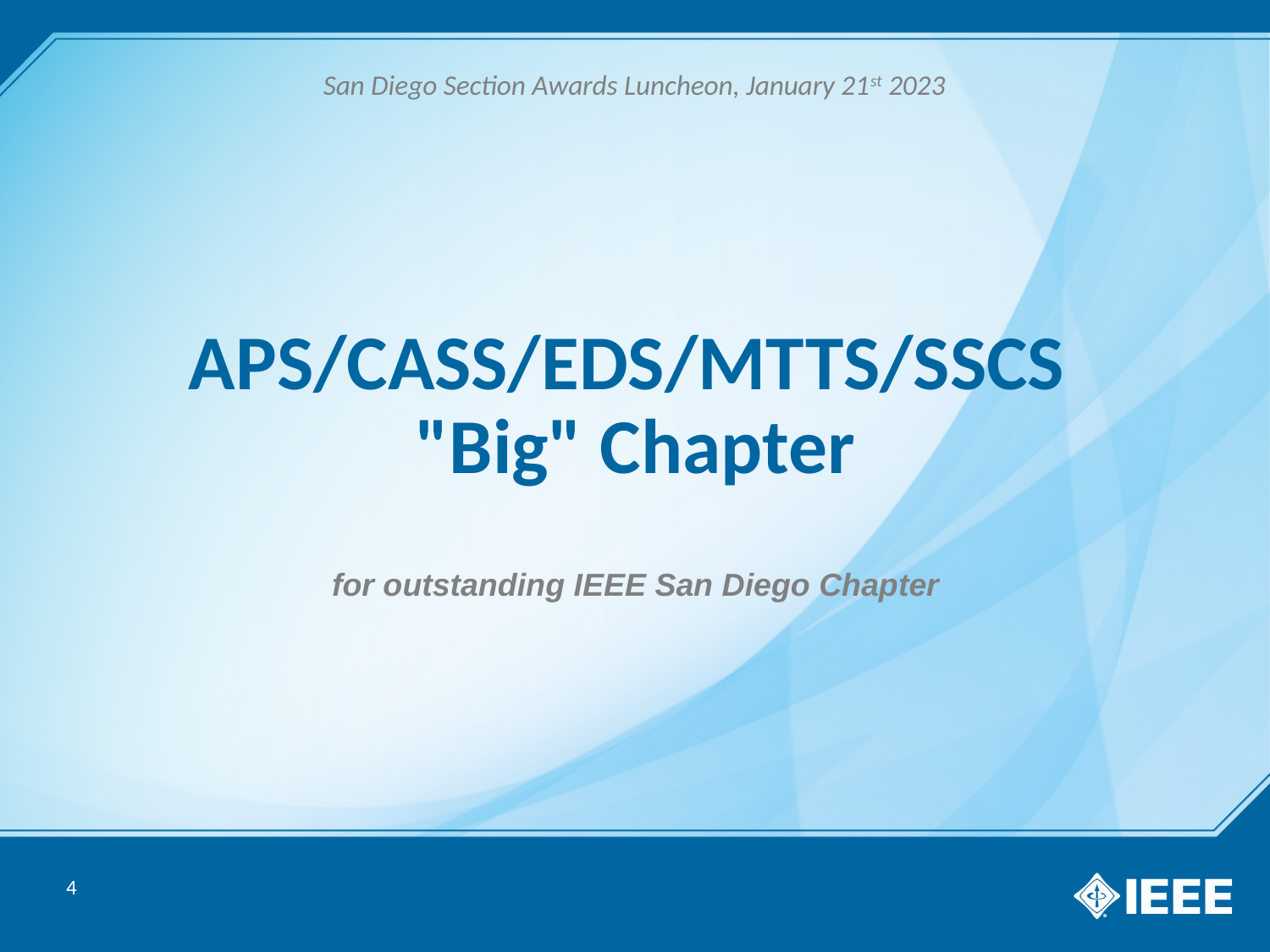

San Diego Section Awards Luncheon, January 21st 2023
# APS/CASS/EDS/MTTS/SSCS "Big" Chapter

for outstanding IEEE San Diego Chapter

4